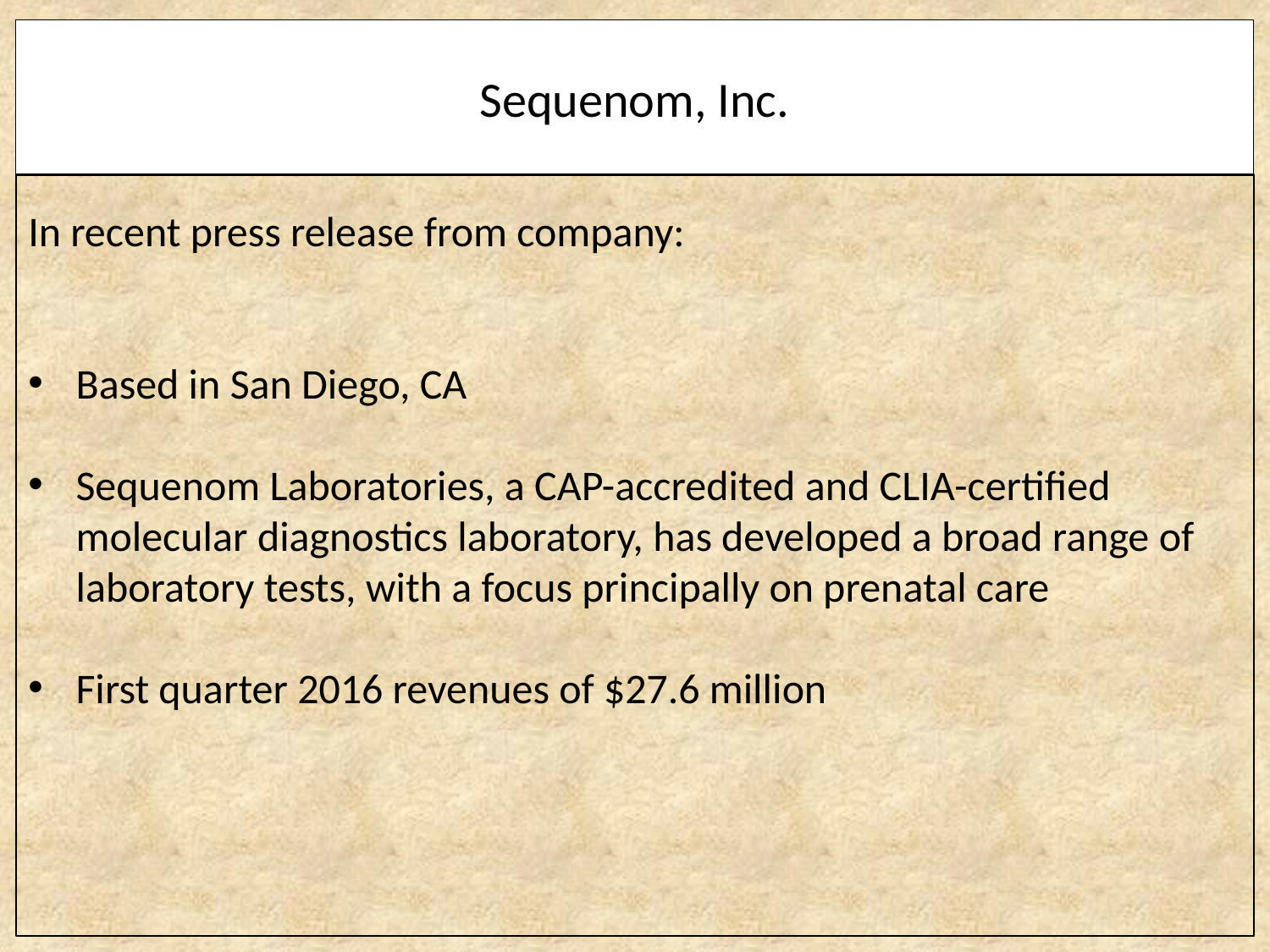

# Sequenom, Inc.

In recent press release from company:

Based in San Diego, CA

Sequenom Laboratories, a CAP-accredited and CLIA-certified molecular diagnostics laboratory, has developed a broad range of laboratory tests, with a focus principally on prenatal care

First quarter 2016 revenues of $27.6 million